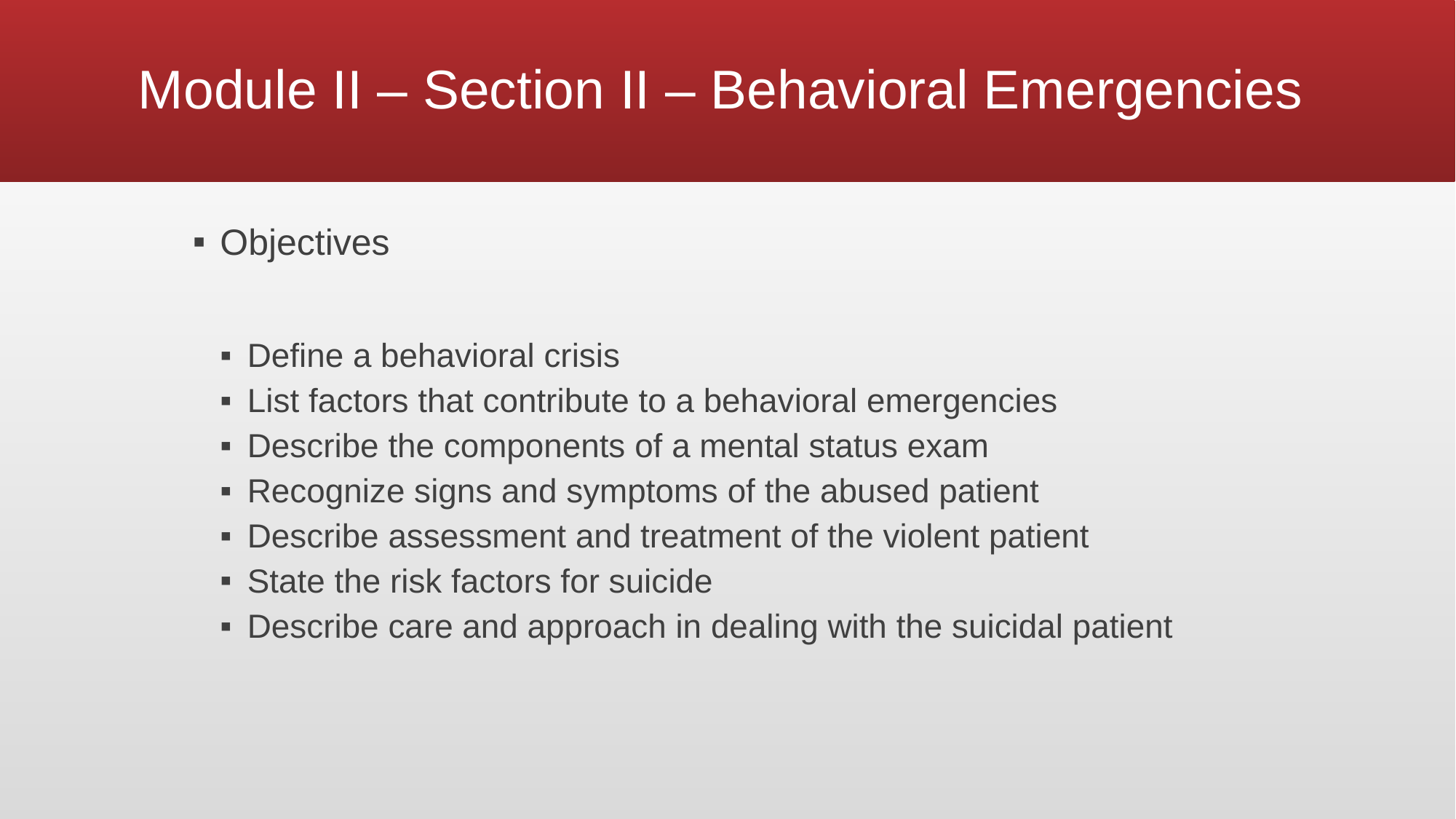

# Module II – Section II – Behavioral Emergencies
Objectives

Define a behavioral crisis
List factors that contribute to a behavioral emergencies
Describe the components of a mental status exam
Recognize signs and symptoms of the abused patient
Describe assessment and treatment of the violent patient
State the risk factors for suicide
Describe care and approach in dealing with the suicidal patient